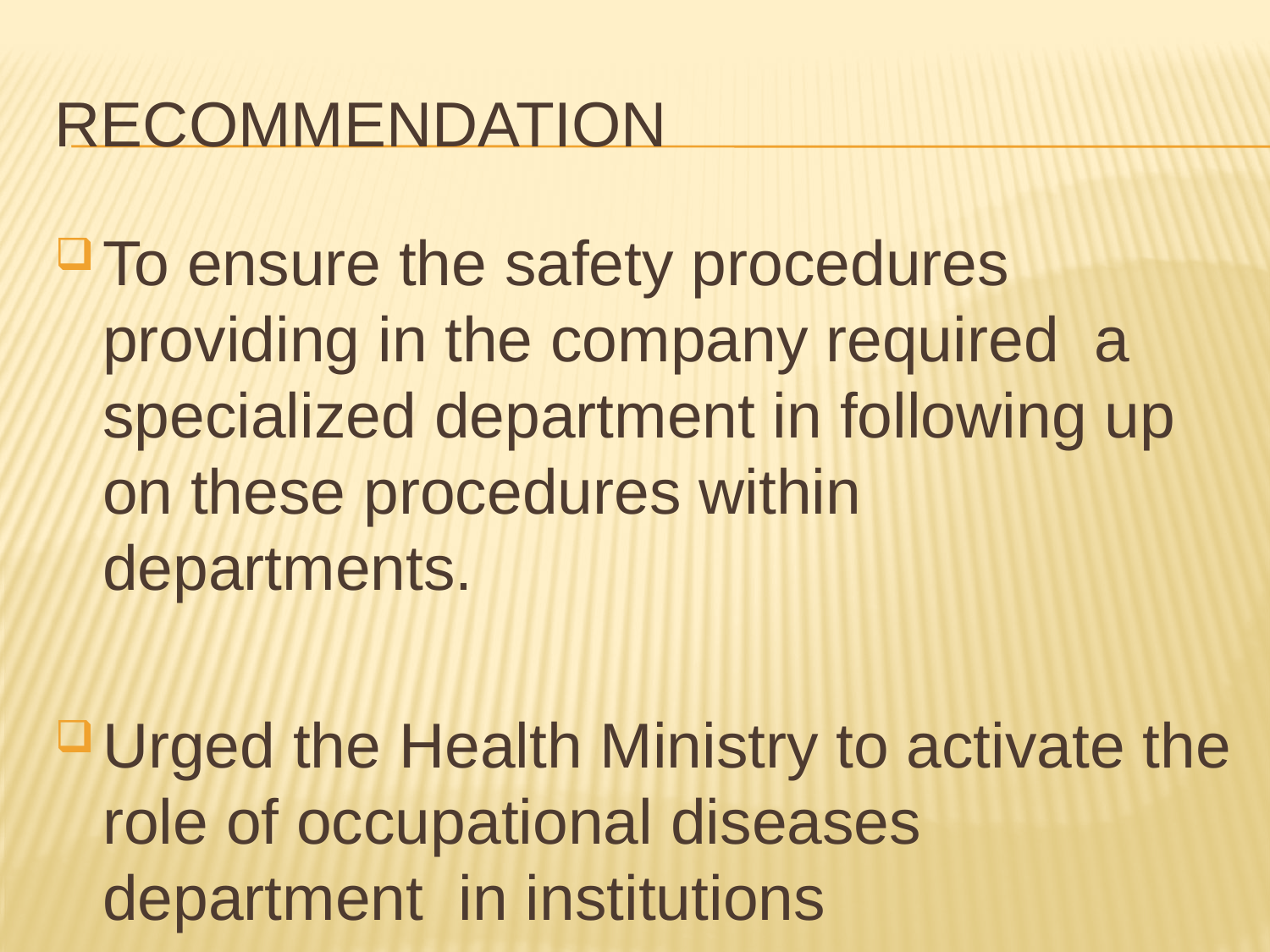

# Recommendation
To ensure the safety procedures providing in the company required  a specialized department in following up on these procedures within departments.

Urged the Health Ministry to activate the role of occupational diseases department  in institutions